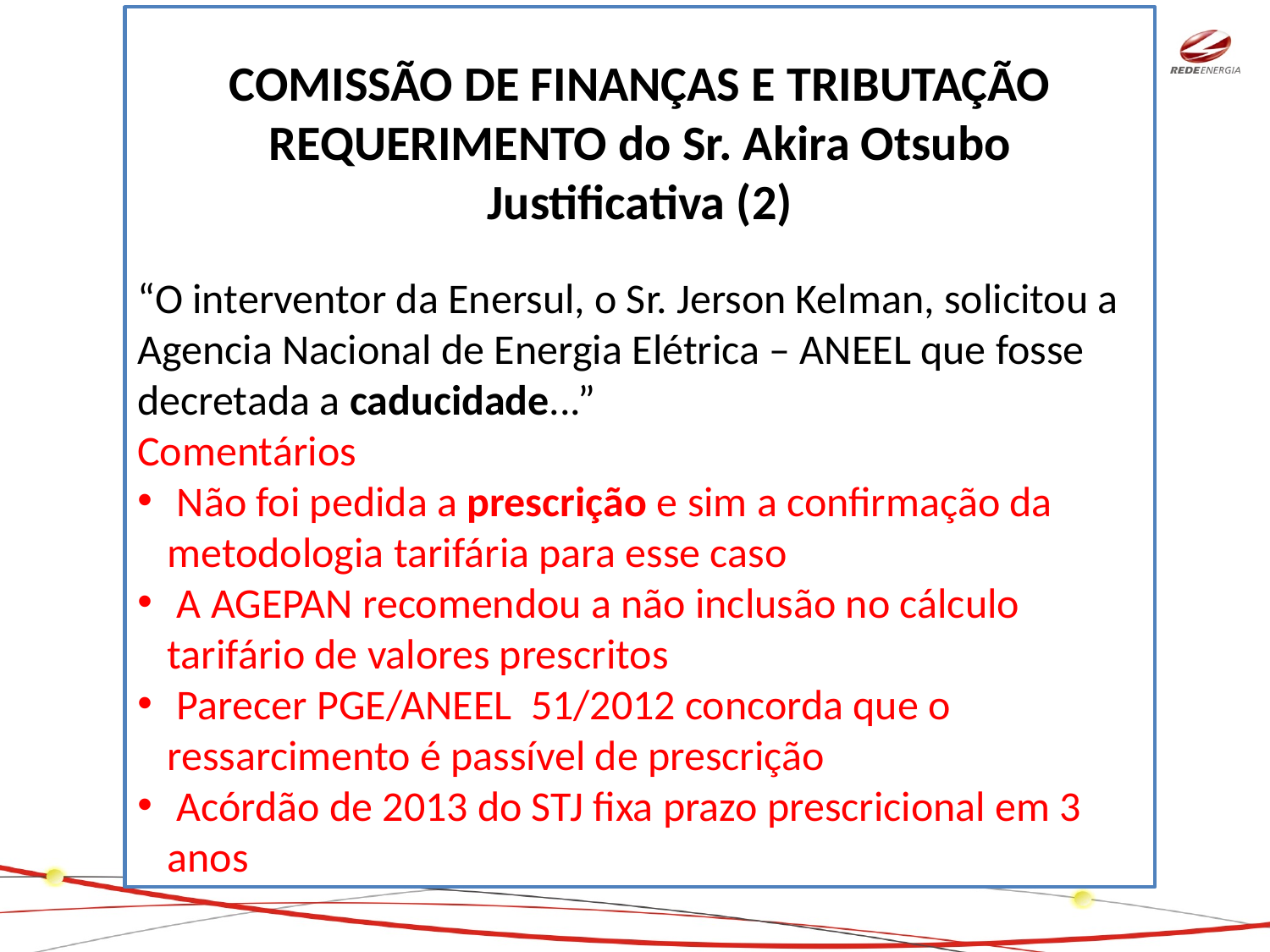

COMISSÃO DE FINANÇAS E TRIBUTAÇÃO
REQUERIMENTO do Sr. Akira Otsubo
Justificativa (2)

“O interventor da Enersul, o Sr. Jerson Kelman, solicitou a Agencia Nacional de Energia Elétrica – ANEEL que fosse decretada a caducidade...”
Comentários
 Não foi pedida a prescrição e sim a confirmação da metodologia tarifária para esse caso
 A AGEPAN recomendou a não inclusão no cálculo tarifário de valores prescritos
 Parecer PGE/ANEEL  51/2012 concorda que o ressarcimento é passível de prescrição
 Acórdão de 2013 do STJ fixa prazo prescricional em 3 anos